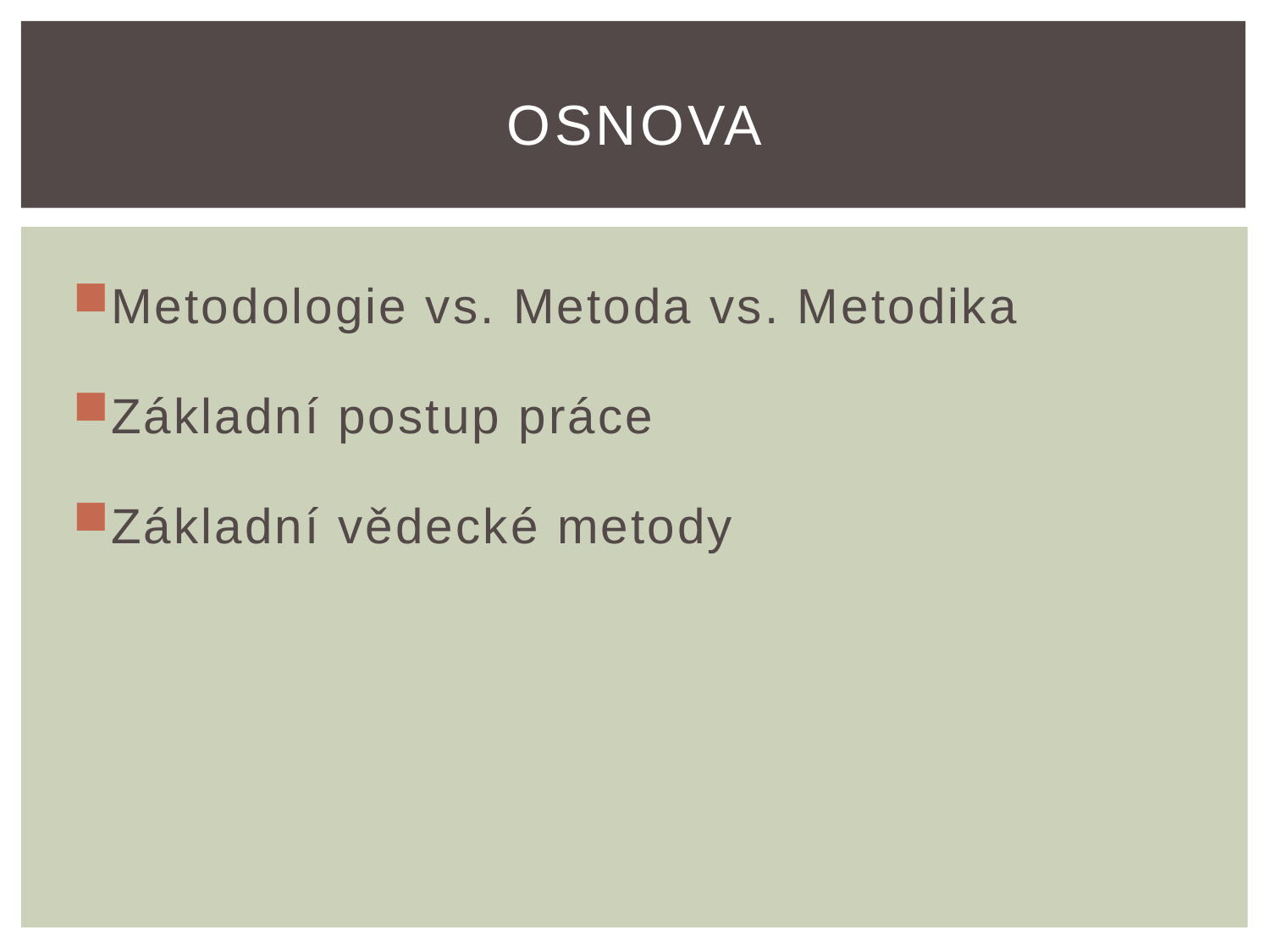

# Osnova
Metodologie vs. Metoda vs. Metodika
Základní postup práce
Základní vědecké metody